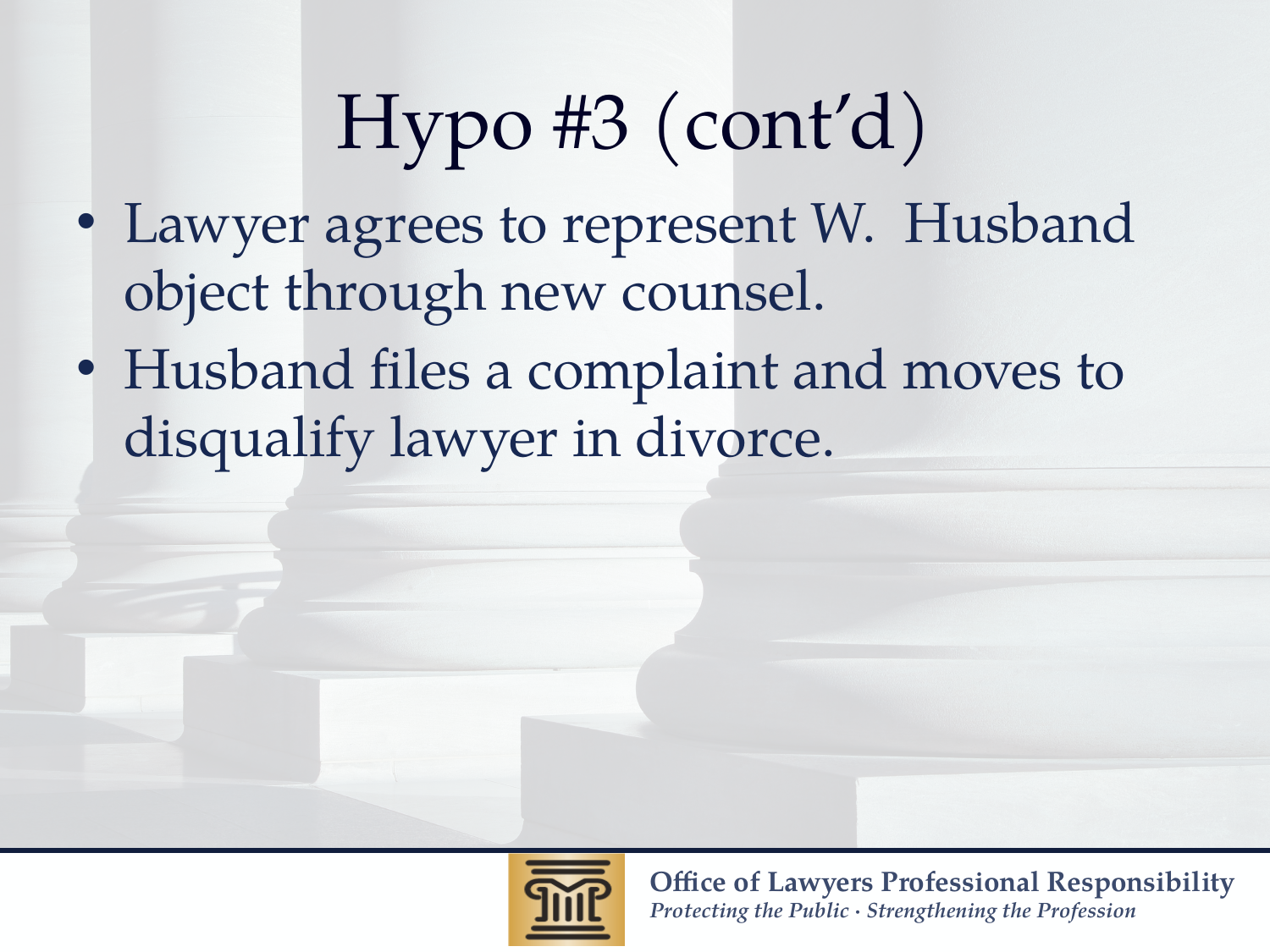

# Hypo #3 (cont’d)
Lawyer agrees to represent W.  Husband object through new counsel.
Husband files a complaint and moves to disqualify lawyer in divorce.